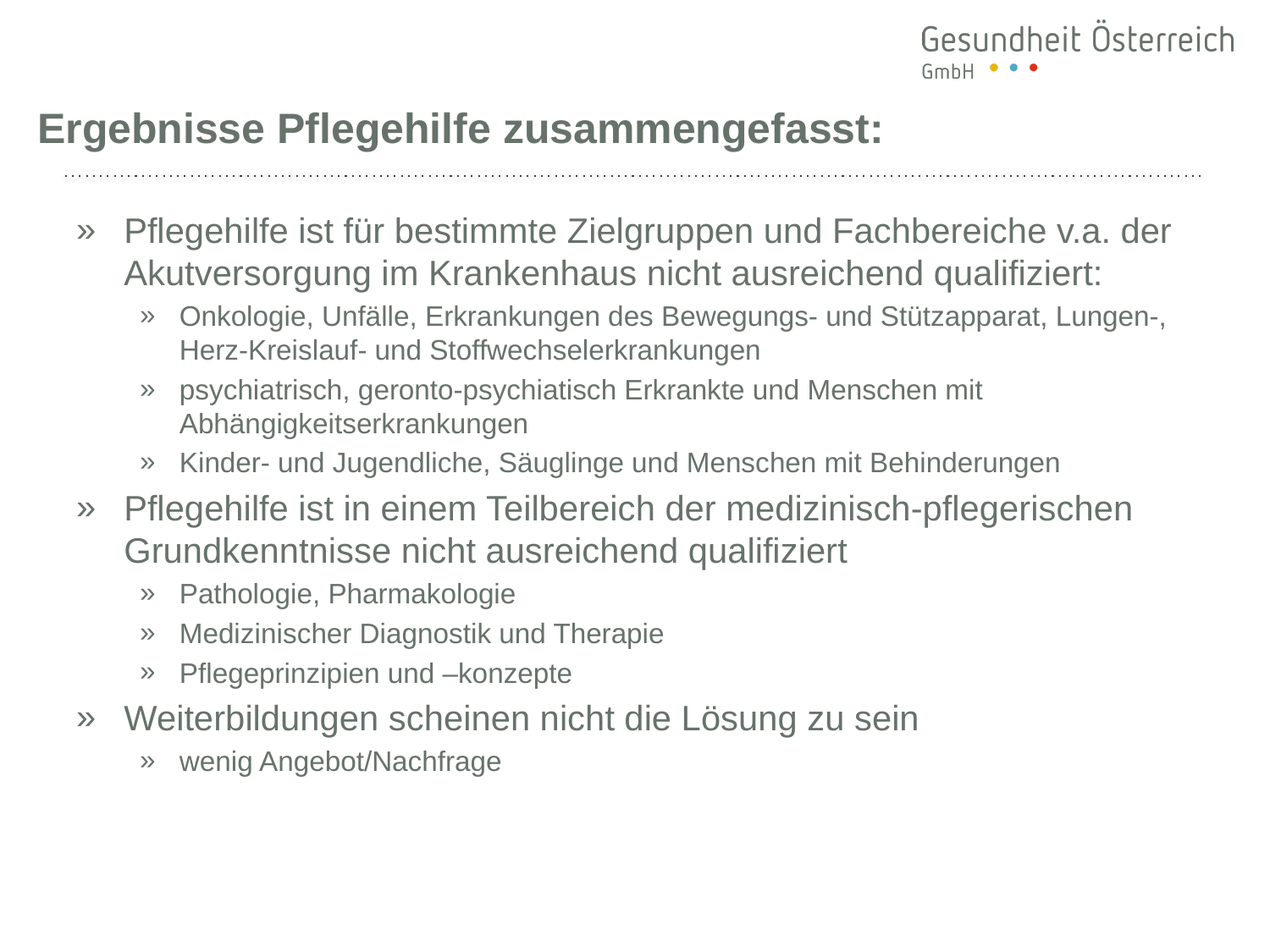

# Ergebnisse Pflegehilfe zusammengefasst:
Pflegehilfe ist für bestimmte Zielgruppen und Fachbereiche v.a. der Akutversorgung im Krankenhaus nicht ausreichend qualifiziert:
Onkologie, Unfälle, Erkrankungen des Bewegungs- und Stützapparat, Lungen-, Herz-Kreislauf- und Stoffwechselerkrankungen
psychiatrisch, geronto-psychiatisch Erkrankte und Menschen mit Abhängigkeitserkrankungen
Kinder- und Jugendliche, Säuglinge und Menschen mit Behinderungen
Pflegehilfe ist in einem Teilbereich der medizinisch-pflegerischen Grundkenntnisse nicht ausreichend qualifiziert
Pathologie, Pharmakologie
Medizinischer Diagnostik und Therapie
Pflegeprinzipien und –konzepte
Weiterbildungen scheinen nicht die Lösung zu sein
wenig Angebot/Nachfrage